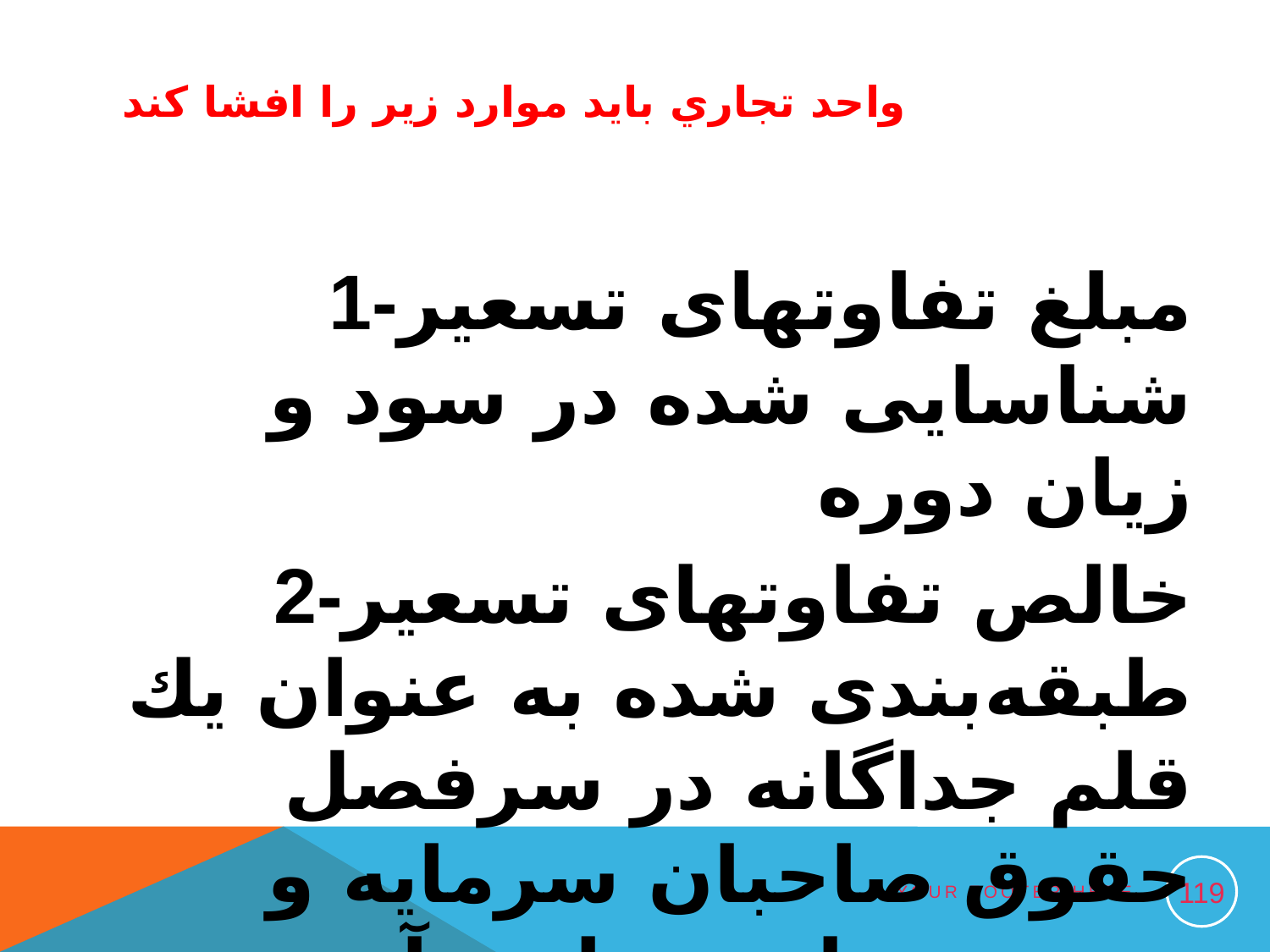

# واحد تجاري‌ بايد موارد زير را افشا كند
 1-مبلغ‌ تفاوتهای تسعير شناسایی شده‌ در سود و زيان‌ دوره‌
 2-خالص‌ تفاوتهای‌ تسعير طبقه‌بندی شده‌ به عنوان‌ يك‌ قلم‌ جداگانه‌ در سرفصل‌ حقوق‌ صاحبان‌ سرمايه‌ و صورت‌ تطبيق‌ مانده‌ آن‌ در آغاز و پايان‌ دوره‌
3- مبلغ‌ تفاوتهای تسعيری كه‌ طی دوره‌ به عنوان‌ بخشی از مبلغ‌ دفتری يك‌ دارايی منظور شده‌ است‌.

119
Your footer here